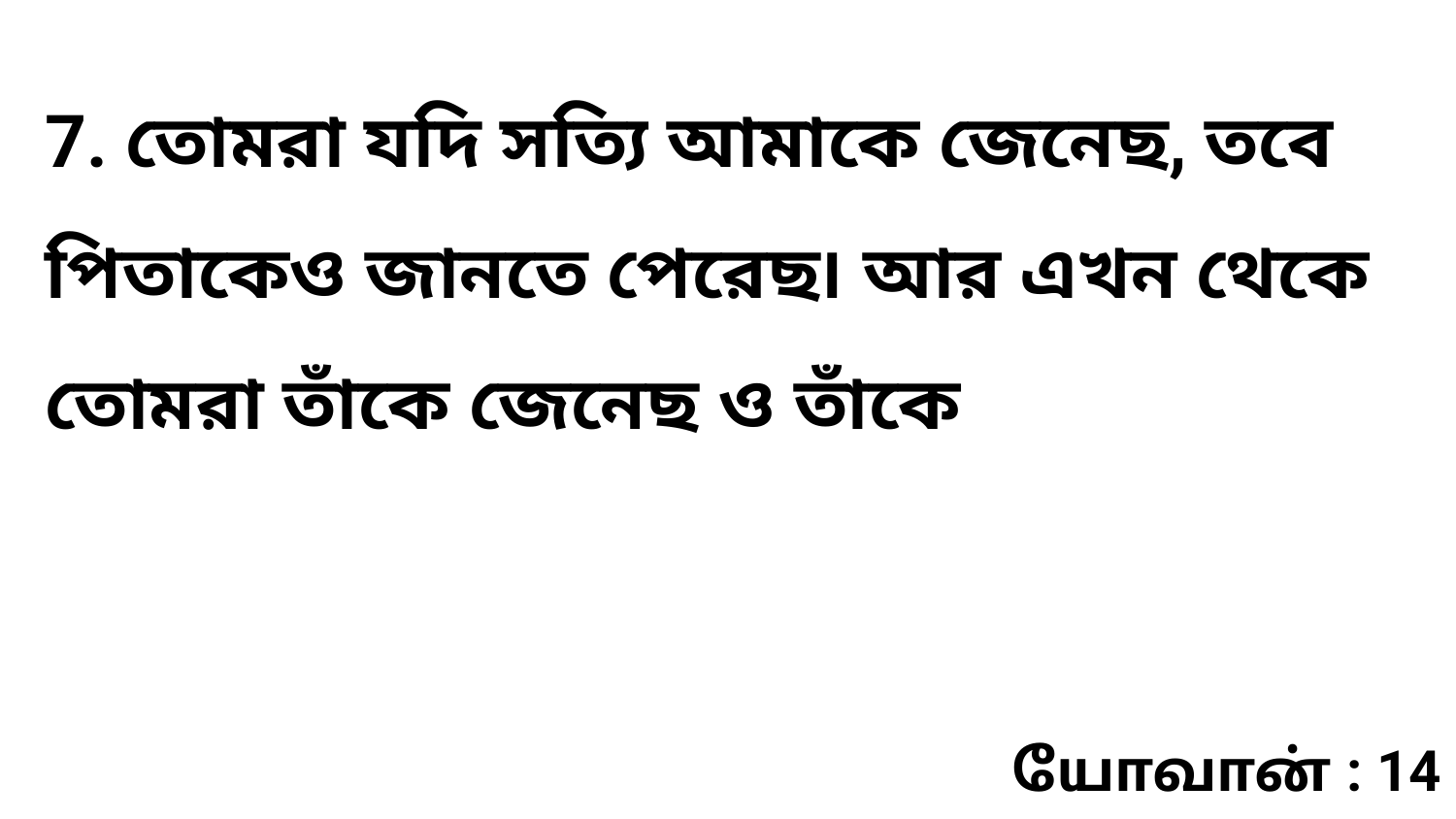

7. তোমরা যদি সত্যি আমাকে জেনেছ, তবে পিতাকেও জানতে পেরেছ৷ আর এখন থেকে তোমরা তাঁকে জেনেছ ও তাঁকে
யோவான் : 14